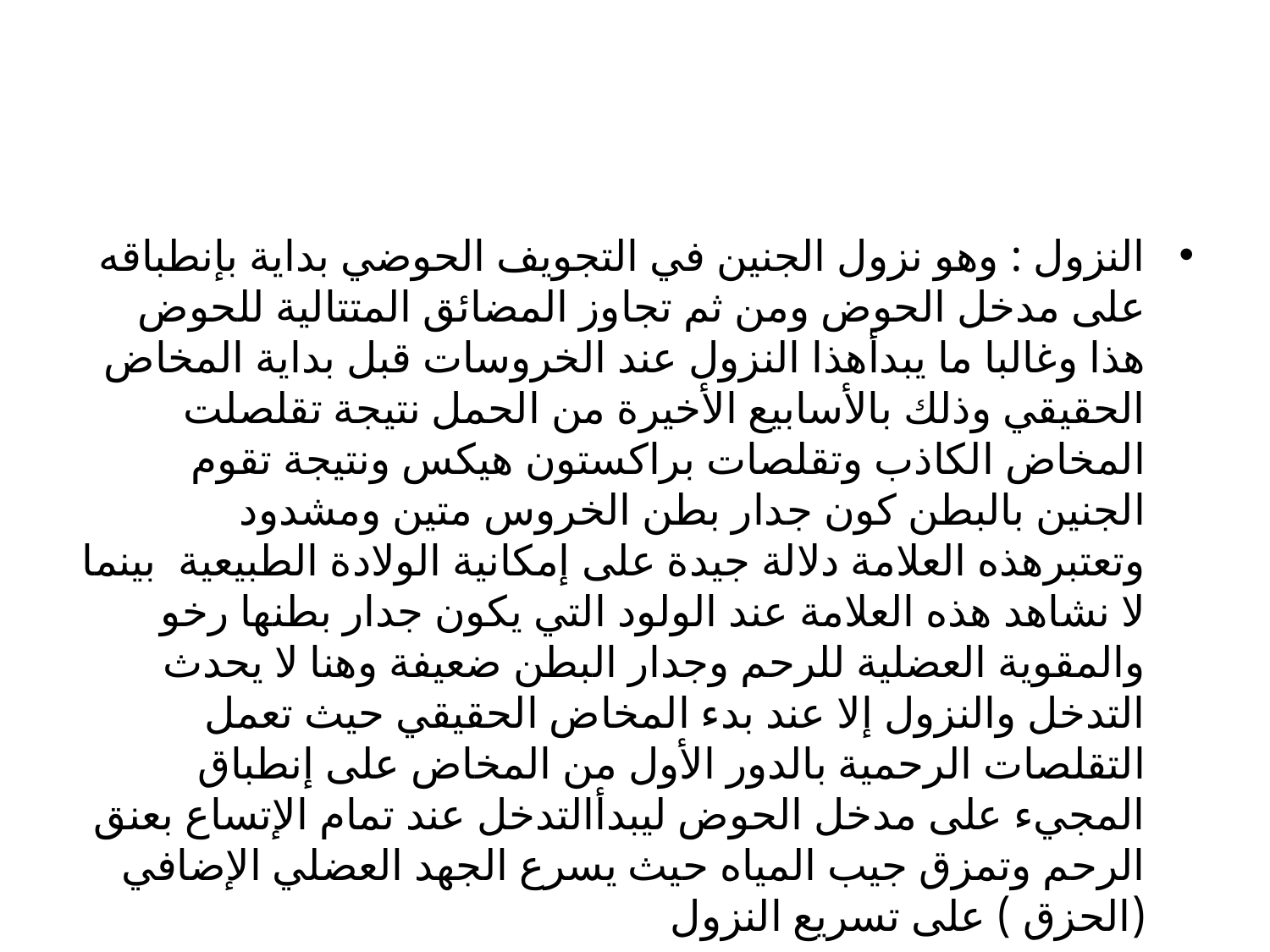

#
النزول : وهو نزول الجنين في التجويف الحوضي بداية بإنطباقه على مدخل الحوض ومن ثم تجاوز المضائق المتتالية للحوض هذا وغالبا ما يبدأهذا النزول عند الخروسات قبل بداية المخاض الحقيقي وذلك بالأسابيع الأخيرة من الحمل نتيجة تقلصلت المخاض الكاذب وتقلصات براكستون هيكس ونتيجة تقوم الجنين بالبطن كون جدار بطن الخروس متين ومشدود وتعتبرهذه العلامة دلالة جيدة على إمكانية الولادة الطبيعية  بينما لا نشاهد هذه العلامة عند الولود التي يكون جدار بطنها رخو والمقوية العضلية للرحم وجدار البطن ضعيفة وهنا لا يحدث التدخل والنزول إلا عند بدء المخاض الحقيقي حيث تعمل التقلصات الرحمية بالدور الأول من المخاض على إنطباق المجيء على مدخل الحوض ليبدأالتدخل عند تمام الإتساع بعنق الرحم وتمزق جيب المياه حيث يسرع الجهد العضلي الإضافي (الحزق ) على تسريع النزول